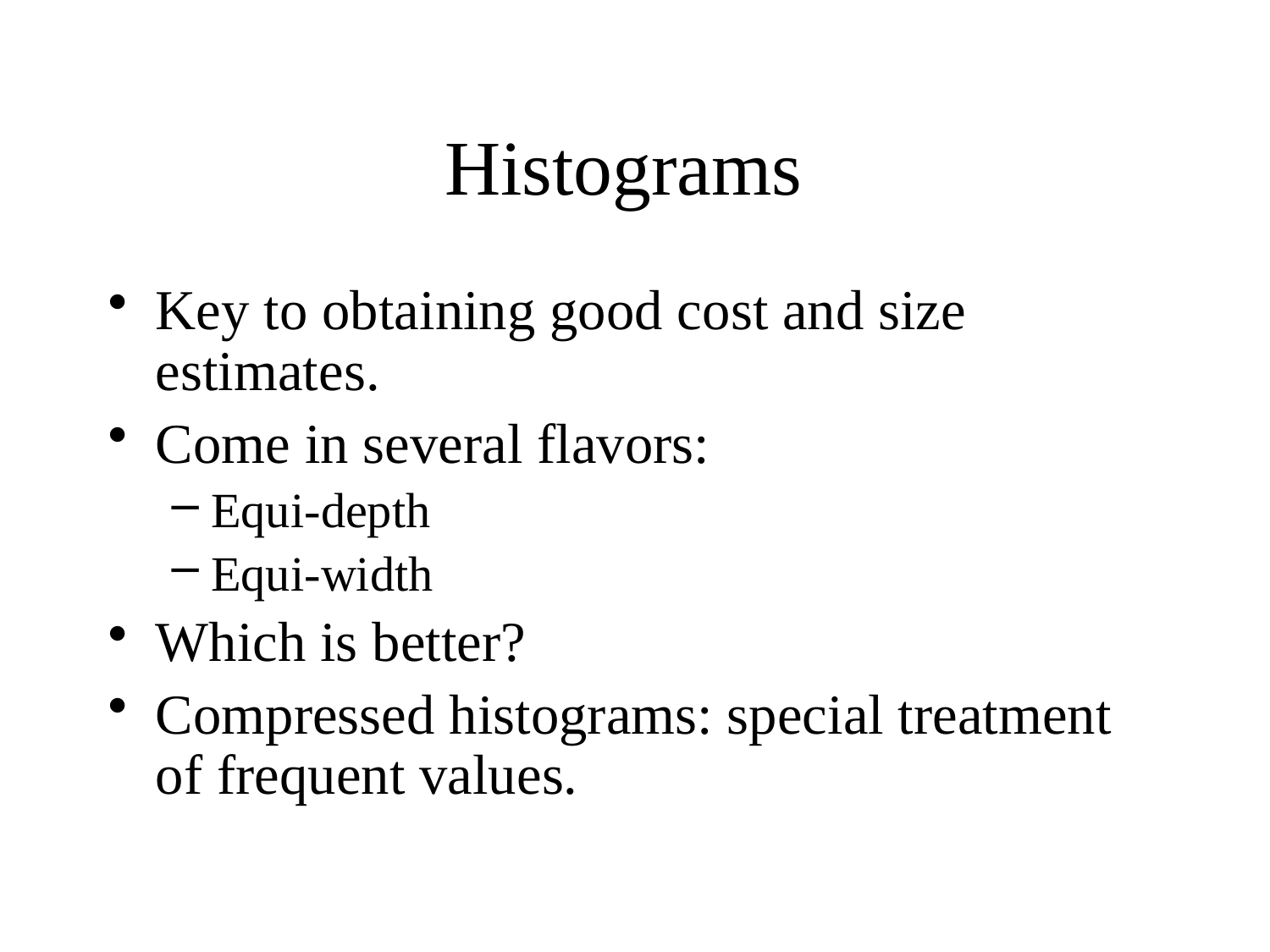

# Histograms
Key to obtaining good cost and size estimates.
Come in several flavors:
Equi-depth
Equi-width
Which is better?
Compressed histograms: special treatment of frequent values.